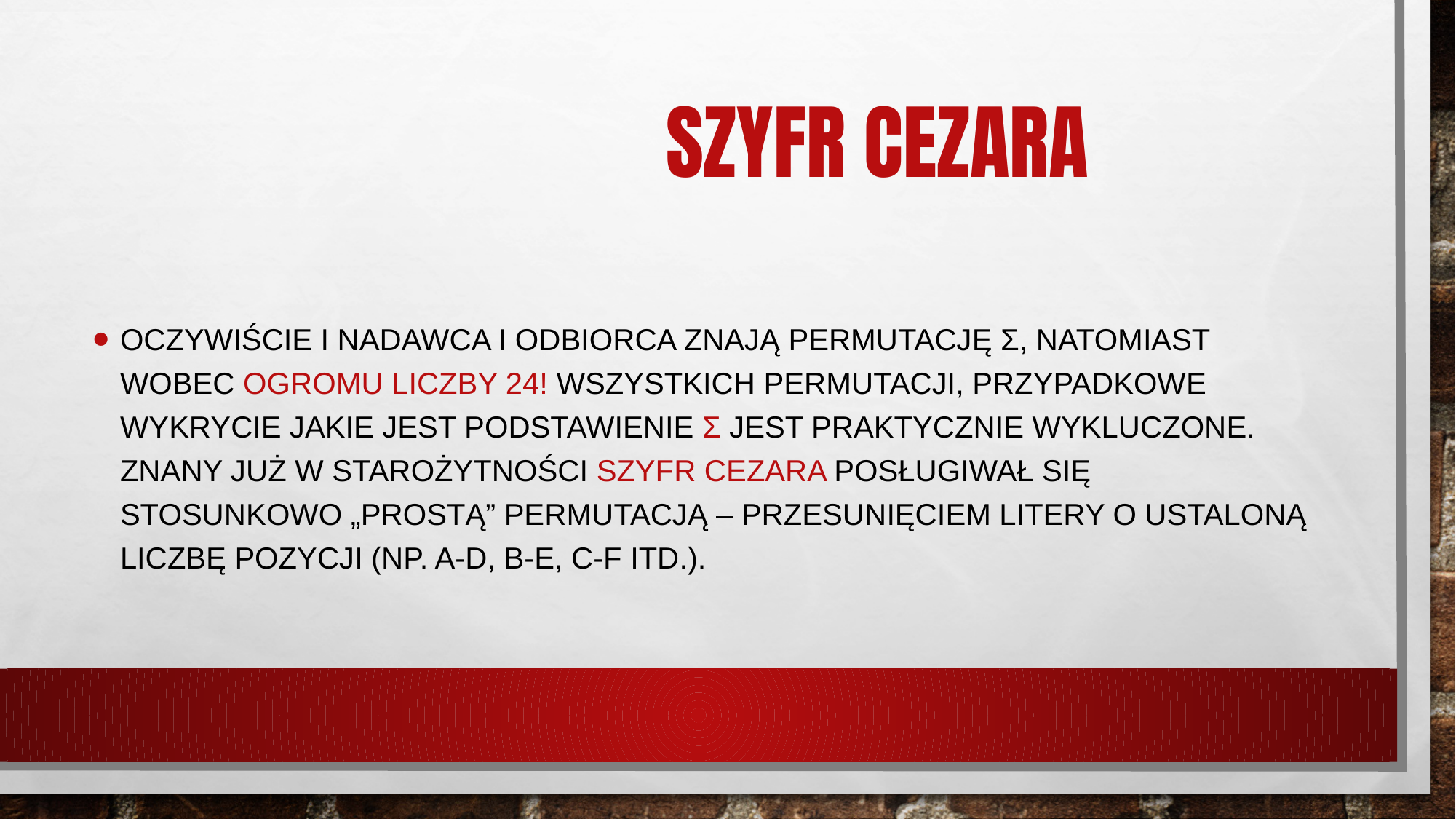

# Szyfr Cezara
Oczywiście i nadawca i odbiorca znają permutację σ, Natomiast wobec ogromu liczby 24! wszystkich permutacji, przypadkowe wykrycie jakie jest podstawienie σ jest praktycznie wykluczone.  Znany już w starożytności szyfr cezara posługiwał się stosunkowo „prostą” permutacją – przesunięciem litery o ustaloną liczbę pozycji (np. a-d, B-e, C-f itd.).